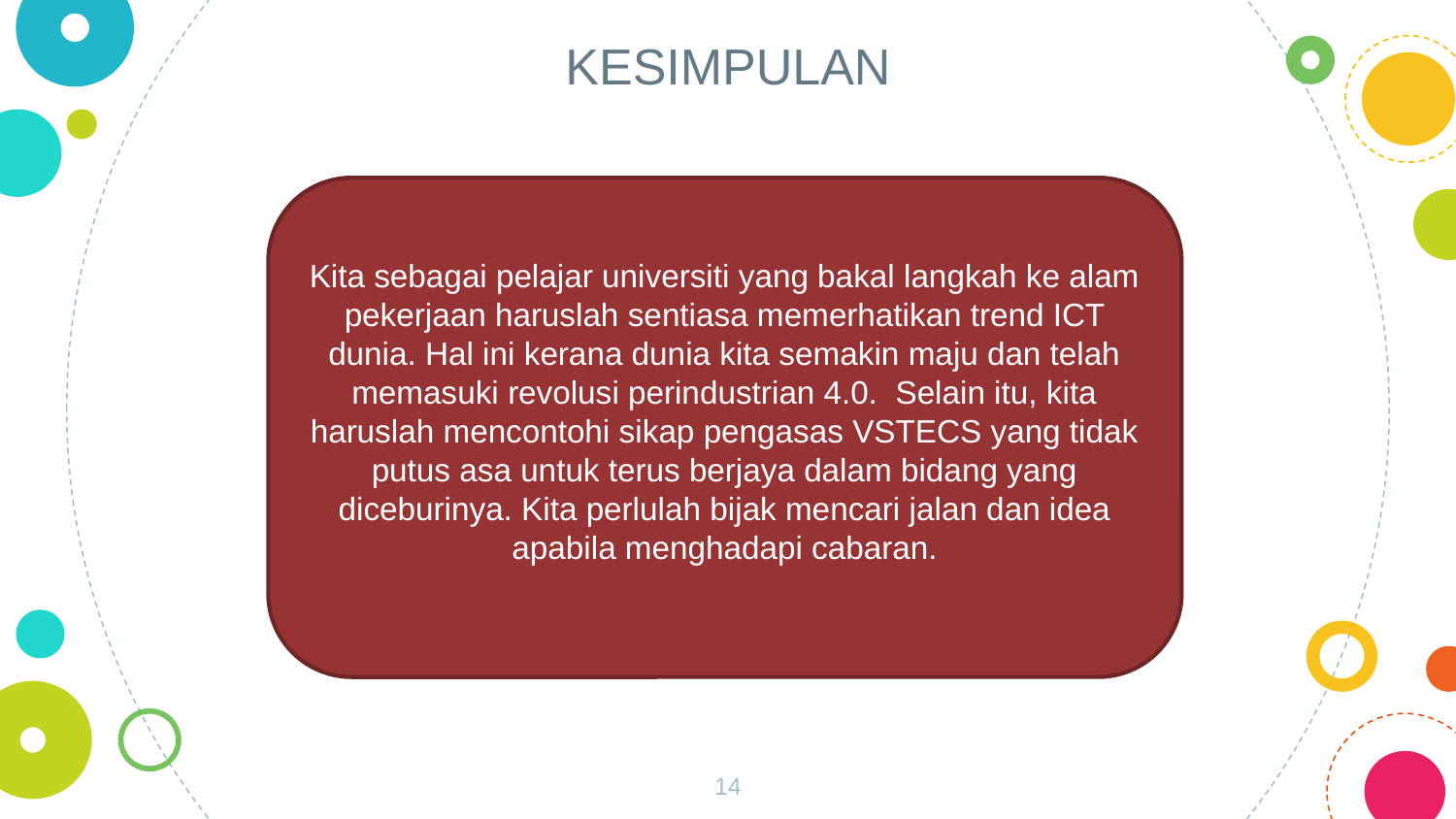

KESIMPULAN
Kita sebagai pelajar universiti yang bakal langkah ke alam pekerjaan haruslah sentiasa memerhatikan trend ICT dunia. Hal ini kerana dunia kita semakin maju dan telah memasuki revolusi perindustrian 4.0.  Selain itu, kita haruslah mencontohi sikap pengasas VSTECS yang tidak putus asa untuk terus berjaya dalam bidang yang diceburinya. Kita perlulah bijak mencari jalan dan idea apabila menghadapi cabaran.

14